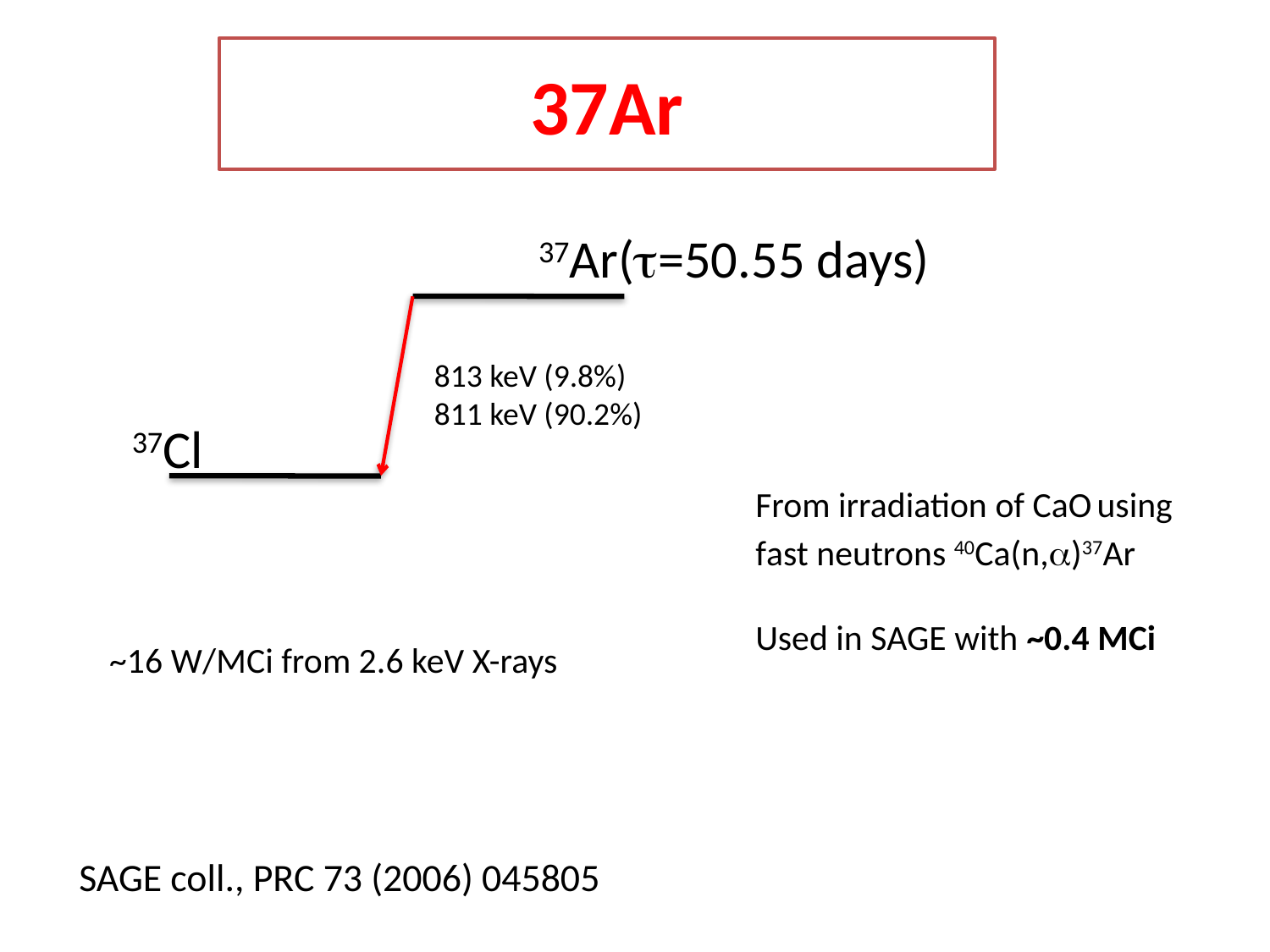

# 37Ar
37Ar(τ=50.55 days)
813 keV (9.8%)
811 keV (90.2%)
37Cl
From irradiation of CaO using
fast neutrons 40Ca(n,α)37Ar

Used in SAGE with ~0.4 MCi
~16 W/MCi from 2.6 keV X-rays
SAGE coll., PRC 73 (2006) 045805